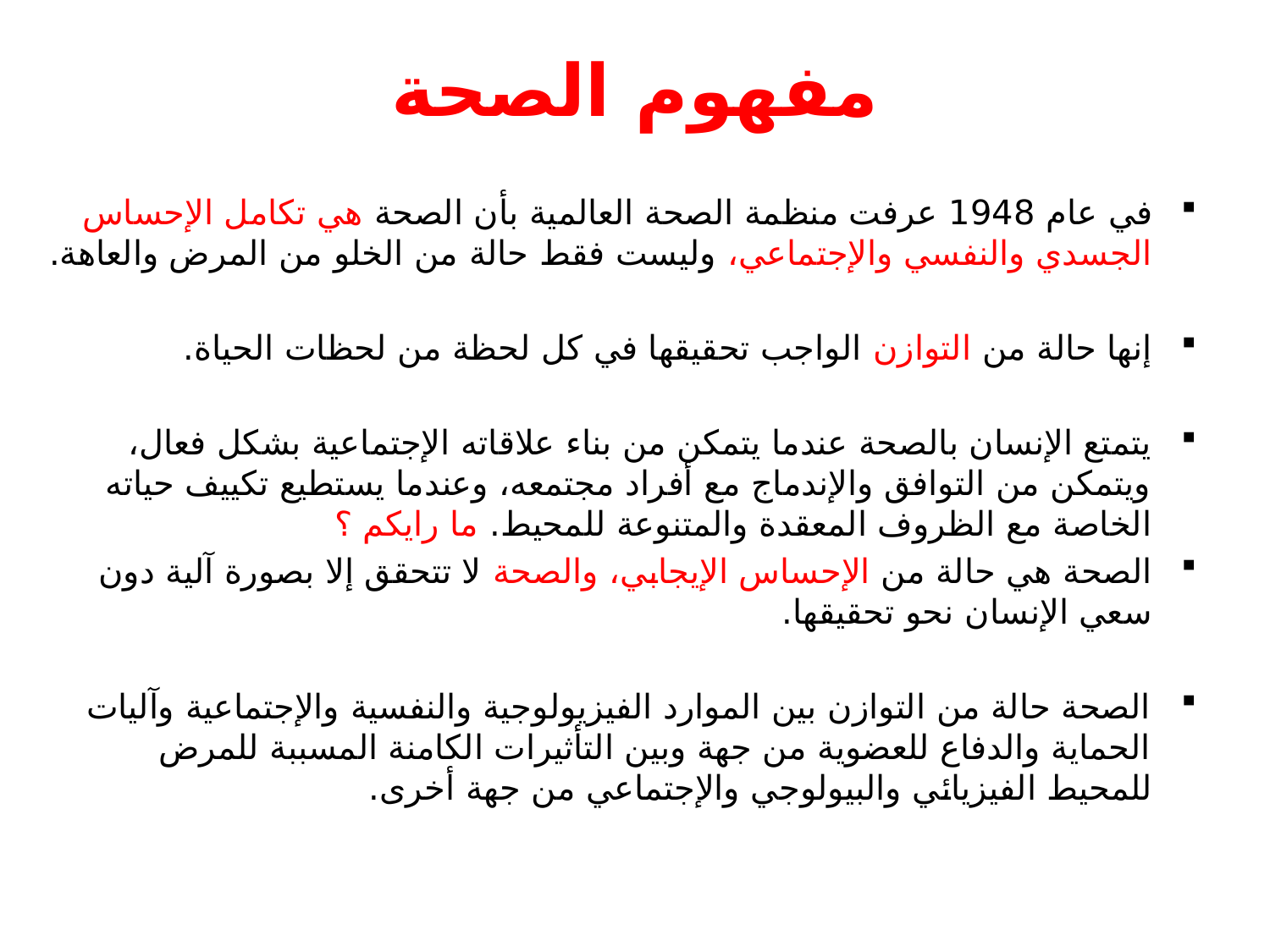

# مفهوم الصحة

في عام 1948 عرفت منظمة الصحة العالمية بأن الصحة هي تكامل الإحساس الجسدي والنفسي والإجتماعي، وليست فقط حالة من الخلو من المرض والعاهة.

إنها حالة من التوازن الواجب تحقيقها في كل لحظة من لحظات الحياة.

يتمتع الإنسان بالصحة عندما يتمكن من بناء علاقاته الإجتماعية بشكل فعال، ويتمكن من التوافق والإندماج مع أفراد مجتمعه، وعندما يستطيع تكييف حياته الخاصة مع الظروف المعقدة والمتنوعة للمحيط. ما رايكم ؟
الصحة هي حالة من الإحساس الإيجابي، والصحة لا تتحقق إلا بصورة آلية دون سعي الإنسان نحو تحقيقها.

الصحة حالة من التوازن بين الموارد الفيزيولوجية والنفسية والإجتماعية وآليات الحماية والدفاع للعضوية من جهة وبين التأثيرات الكامنة المسببة للمرض للمحيط الفيزيائي والبيولوجي والإجتماعي من جهة أخرى.